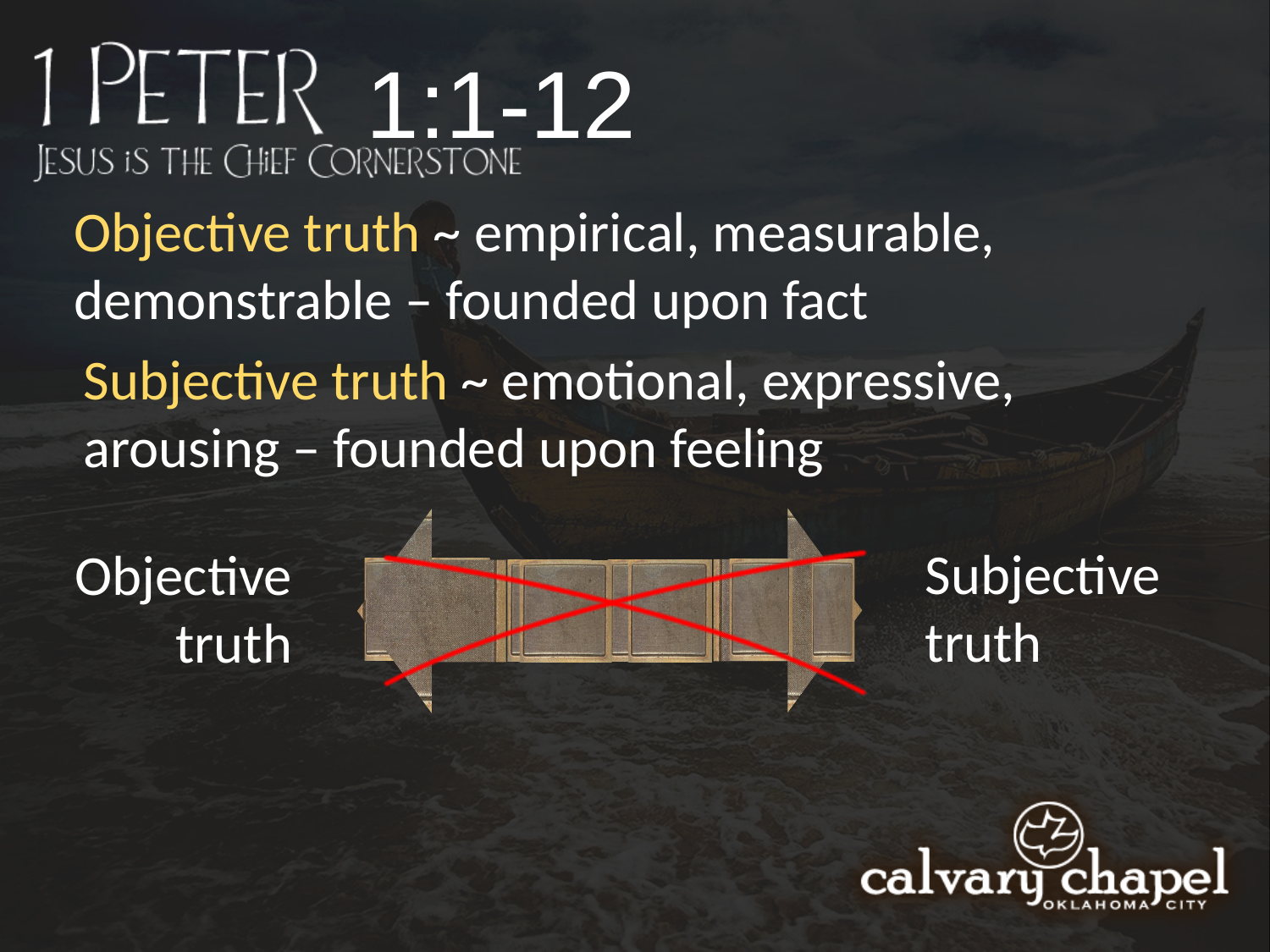

1:1-12
Objective truth ~ empirical, measurable, demonstrable – founded upon fact
Subjective truth ~ emotional, expressive, arousing – founded upon feeling

Subjective truth
Objective truth